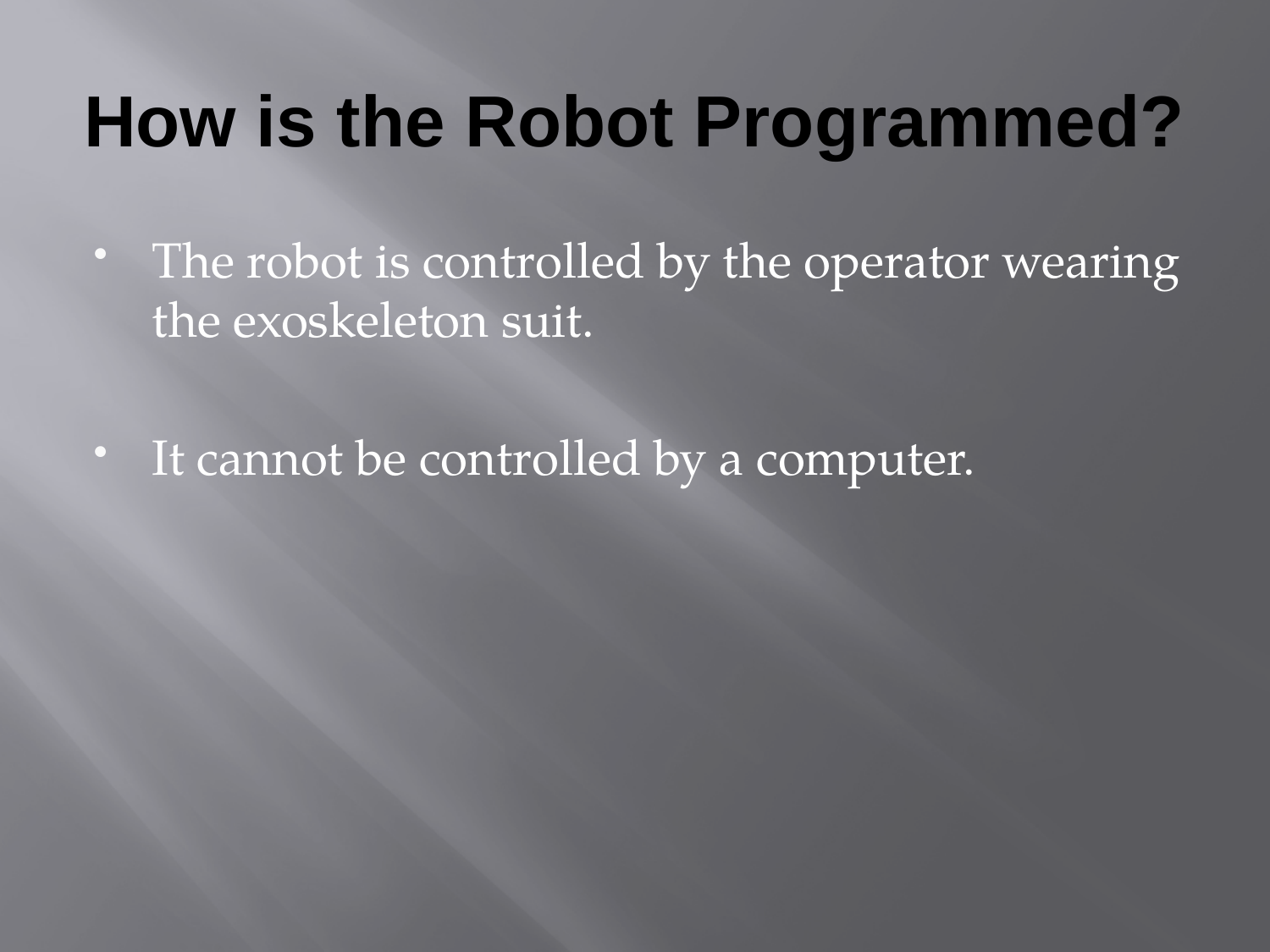

# How is the Robot Programmed?
The robot is controlled by the operator wearing the exoskeleton suit.

It cannot be controlled by a computer.